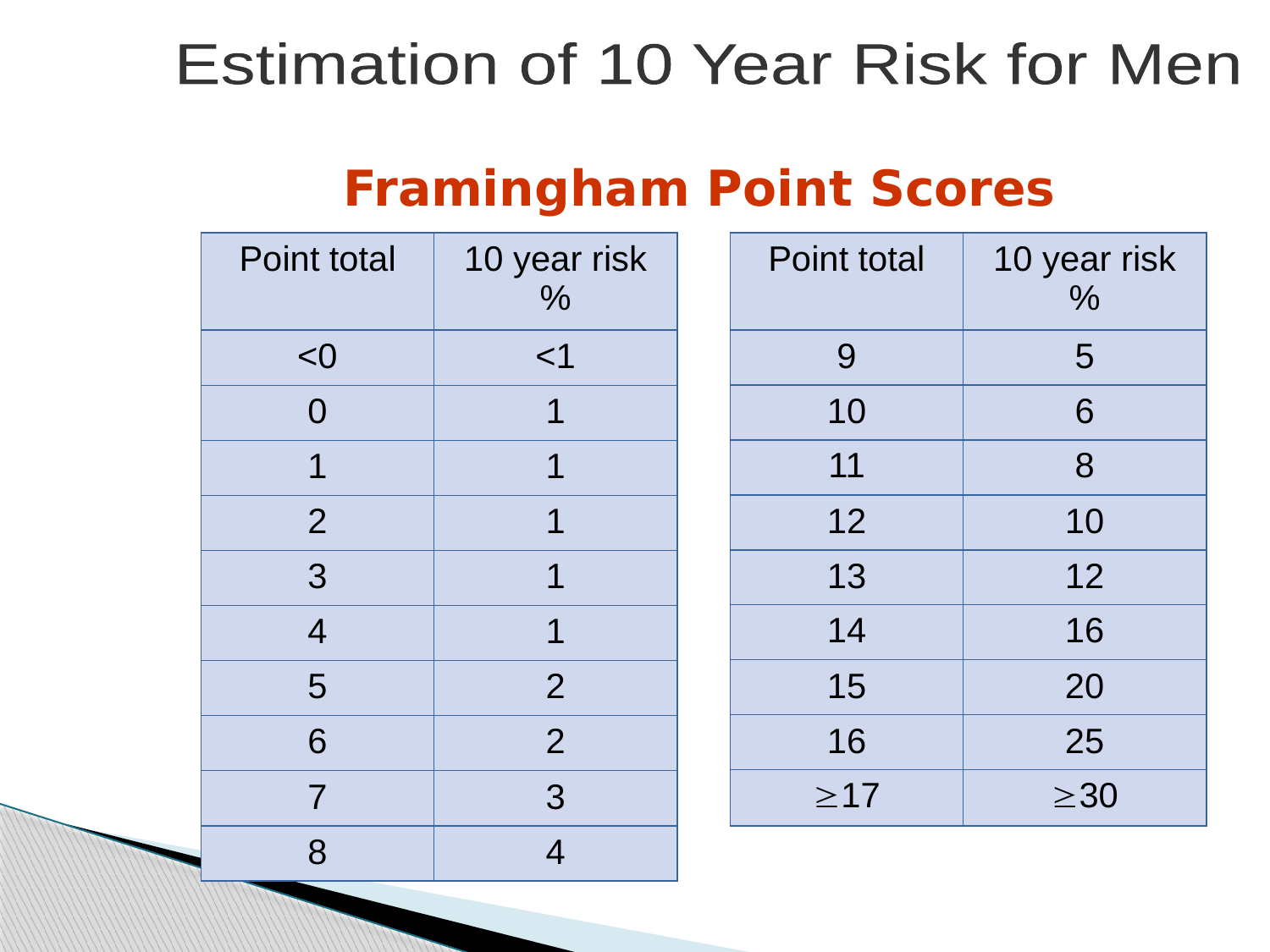

Estimation of 10 Year Risk for Men
Framingham Point Scores
| Point total | 10 year risk % |
| --- | --- |
| <0 | <1 |
| 0 | 1 |
| 1 | 1 |
| 2 | 1 |
| 3 | 1 |
| 4 | 1 |
| 5 | 2 |
| 6 | 2 |
| 7 | 3 |
| 8 | 4 |
| Point total | 10 year risk % |
| --- | --- |
| 9 | 5 |
| 10 | 6 |
| 11 | 8 |
| 12 | 10 |
| 13 | 12 |
| 14 | 16 |
| 15 | 20 |
| 16 | 25 |
| ≥17 | ≥30 |